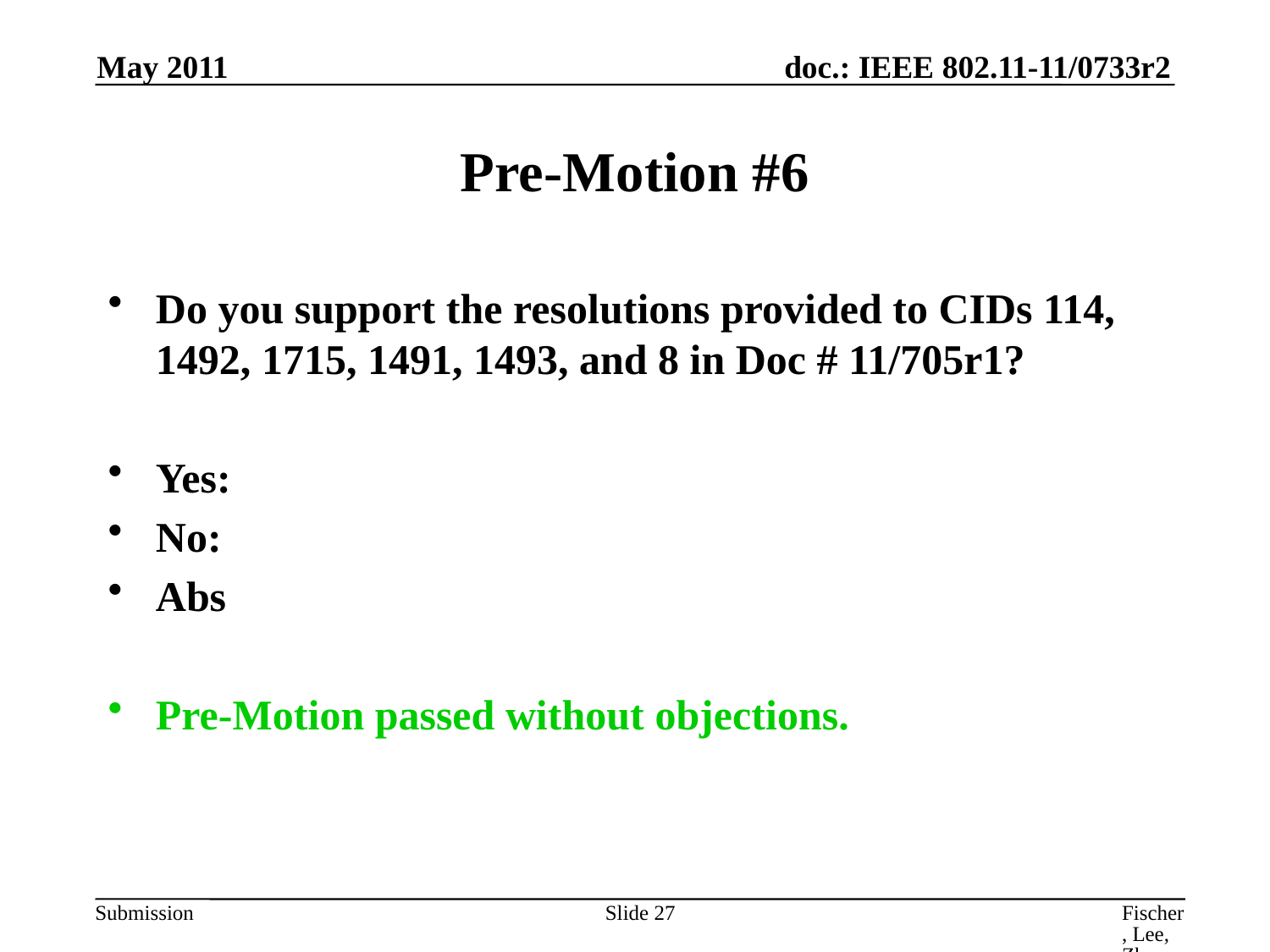

May 2011
# Pre-Motion #6
Do you support the resolutions provided to CIDs 114, 1492, 1715, 1491, 1493, and 8 in Doc # 11/705r1?

Yes:
No:
Abs

Pre-Motion passed without objections.

Slide 27
Fischer, Lee, Zhu